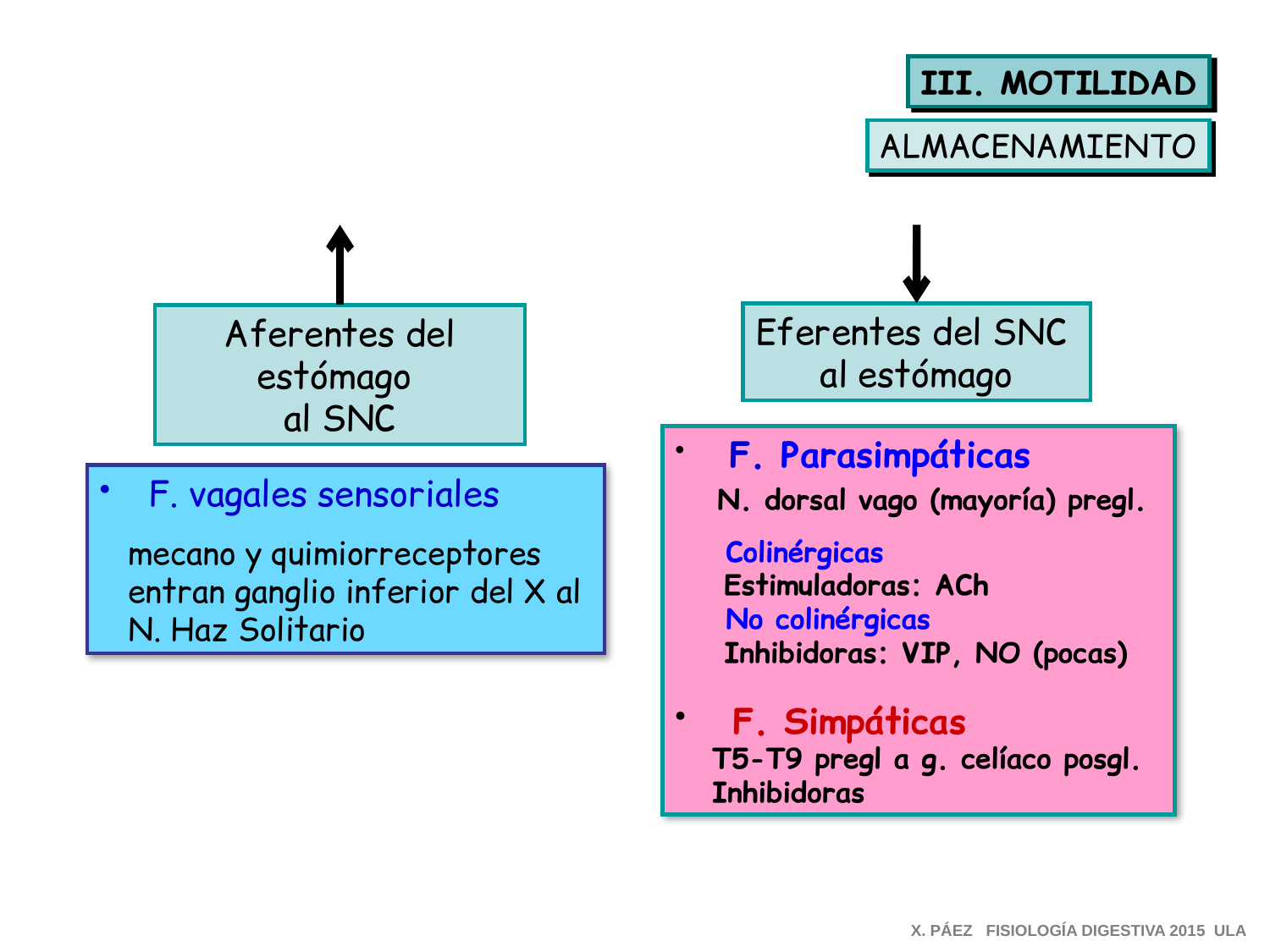

III. MOTILIDAD
ALMACENAMIENTO
Eferentes del SNC
al estómago
Aferentes del estómago
al SNC
  F. Parasimpáticas
    N. dorsal vago (mayoría) pregl.

      Colinérgicas
    Estimuladoras: ACh
      No colinérgicas
    Inhibidoras: VIP, NO (pocas)

  F. Simpáticas
   T5-T9 pregl a g. celíaco posgl.
   Inhibidoras
  F. vagales sensoriales

   mecano y quimiorreceptores
   entran ganglio inferior del X al
   N. Haz Solitario
X. PÁEZ   FISIOLOGÍA DIGESTIVA 2015  ULA